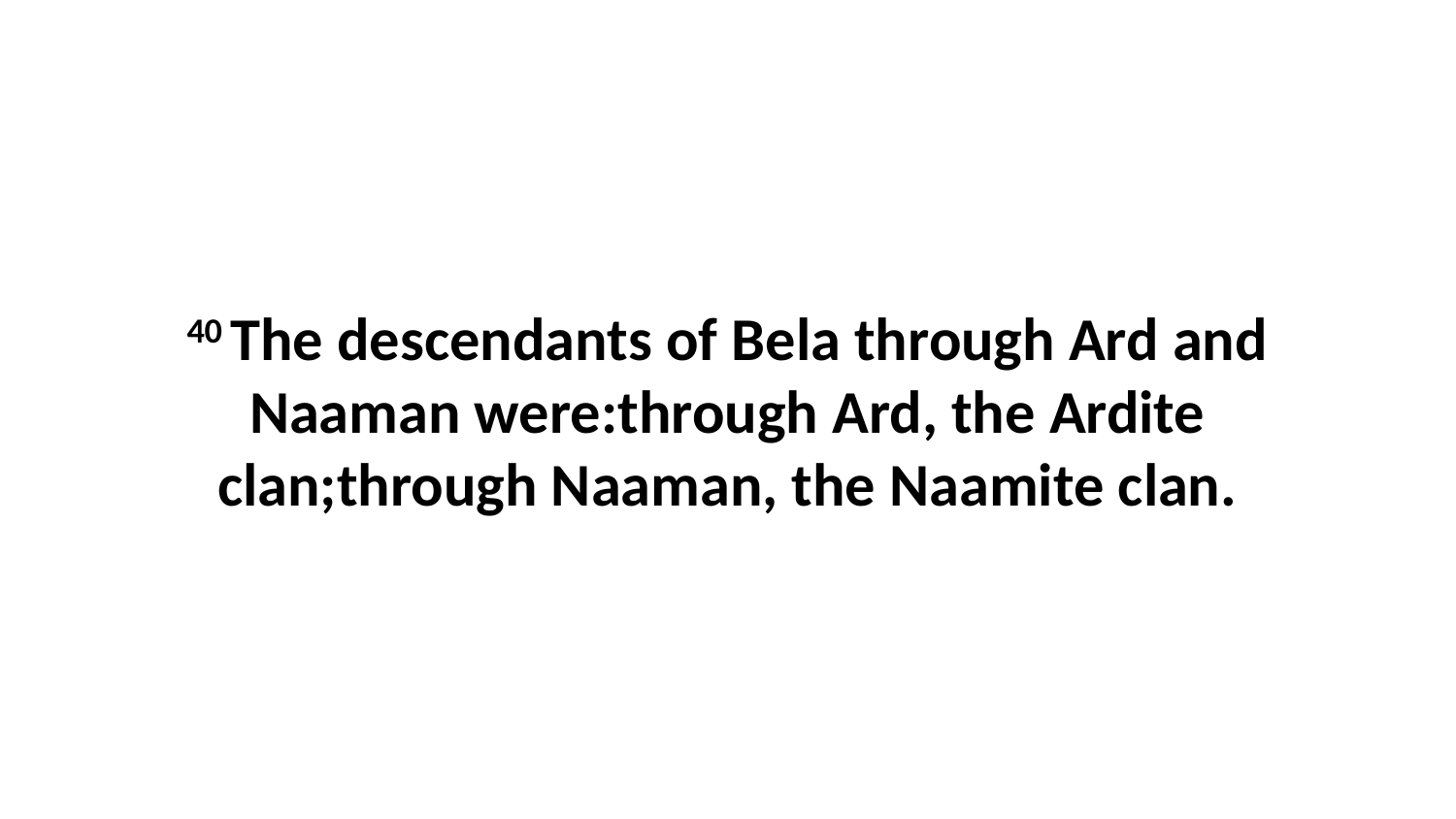

40 The descendants of Bela through Ard and Naaman were:through Ard, the Ardite clan;through Naaman, the Naamite clan.